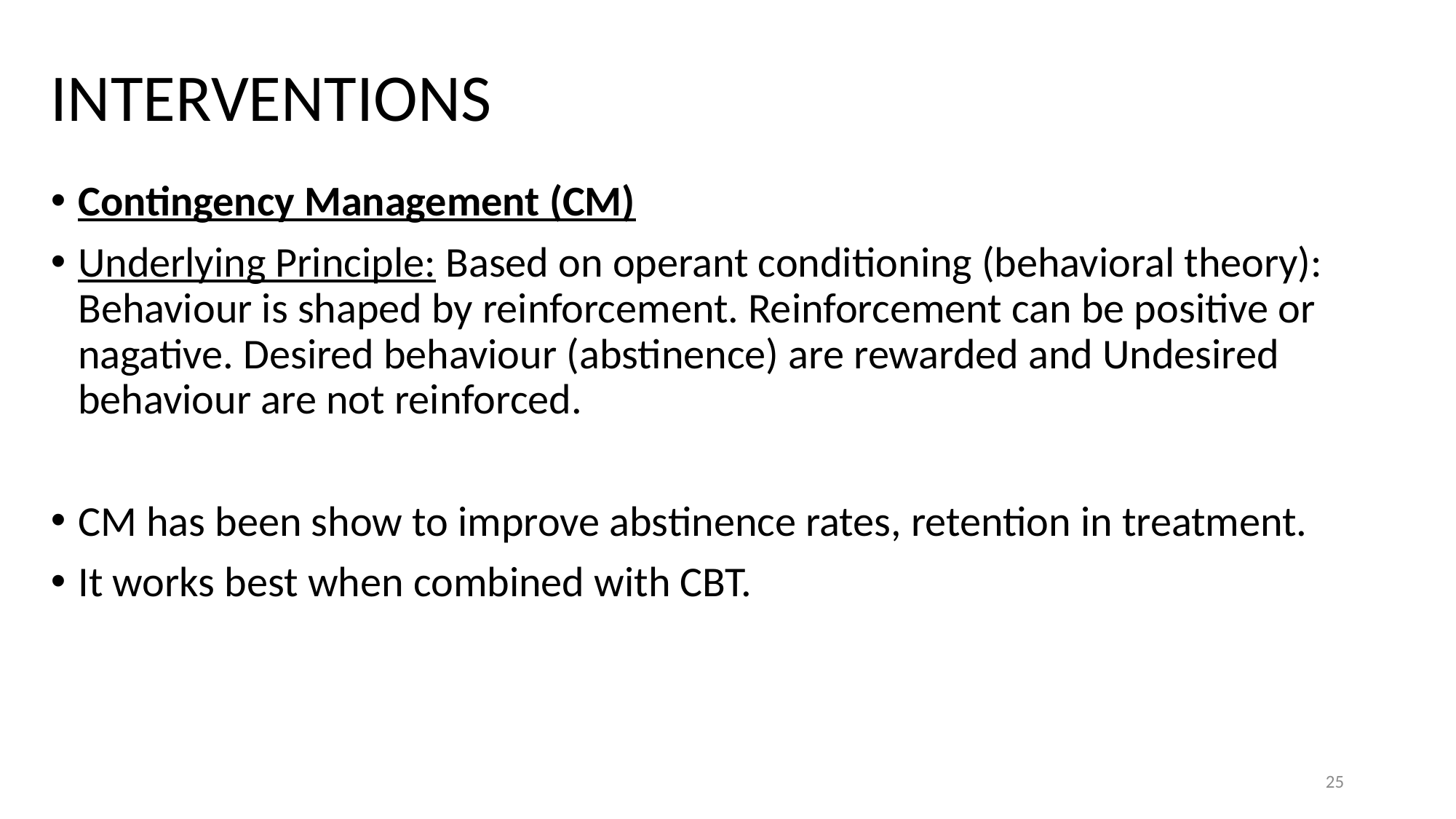

# INTERVENTIONS
Contingency Management (CM)
Underlying Principle: Based on operant conditioning (behavioral theory): Behaviour is shaped by reinforcement. Reinforcement can be positive or nagative. Desired behaviour (abstinence) are rewarded and Undesired behaviour are not reinforced.

CM has been show to improve abstinence rates, retention in treatment.
It works best when combined with CBT.
25